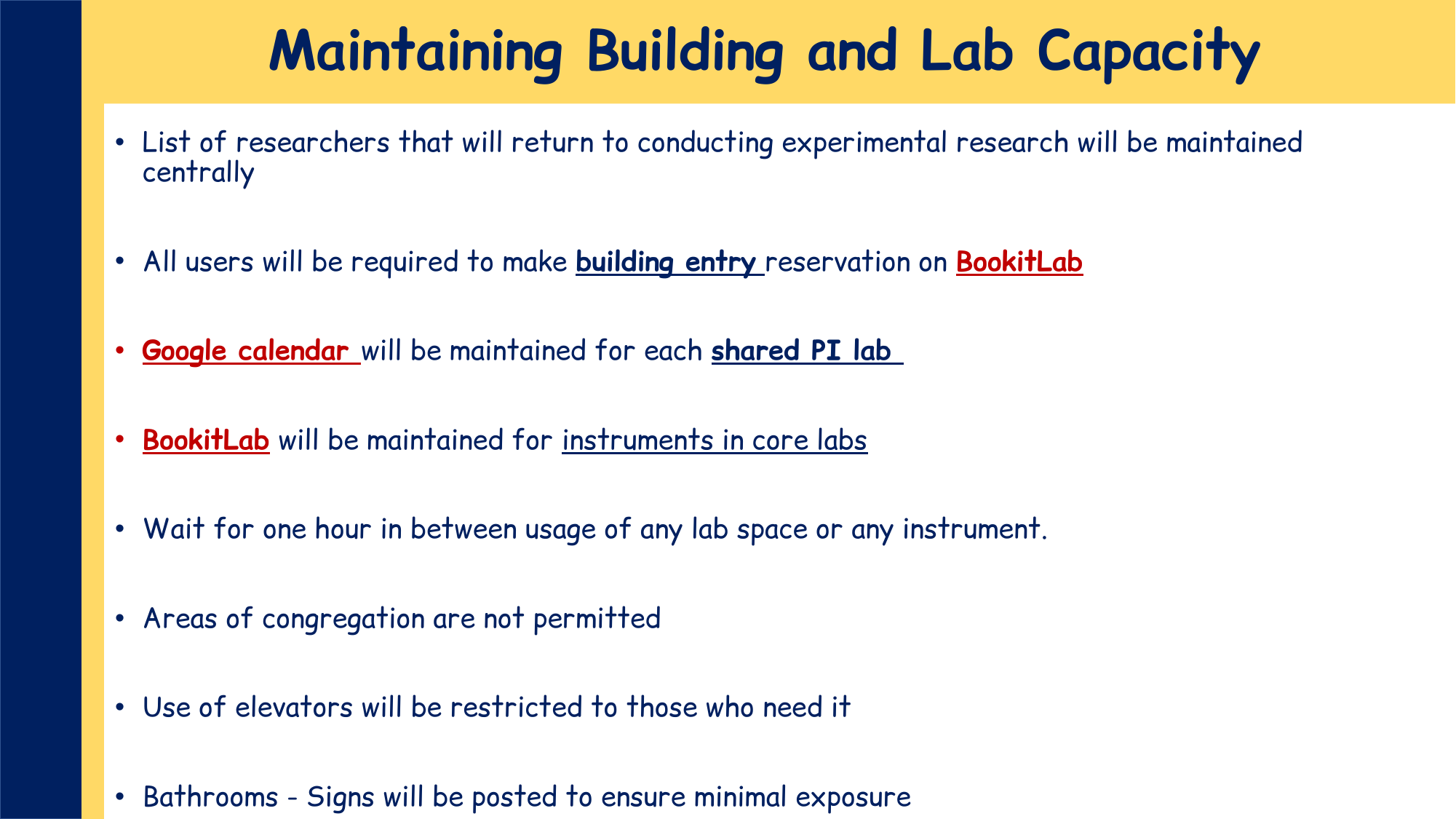

# Maintaining Building and Lab Capacity
List of researchers that will return to conducting experimental research will be maintained centrally

All users will be required to make building entry reservation on BookitLab

Google calendar will be maintained for each shared PI lab

BookitLab will be maintained for instruments in core labs

Wait for one hour in between usage of any lab space or any instrument.

Areas of congregation are not permitted

Use of elevators will be restricted to those who need it

Bathrooms - Signs will be posted to ensure minimal exposure